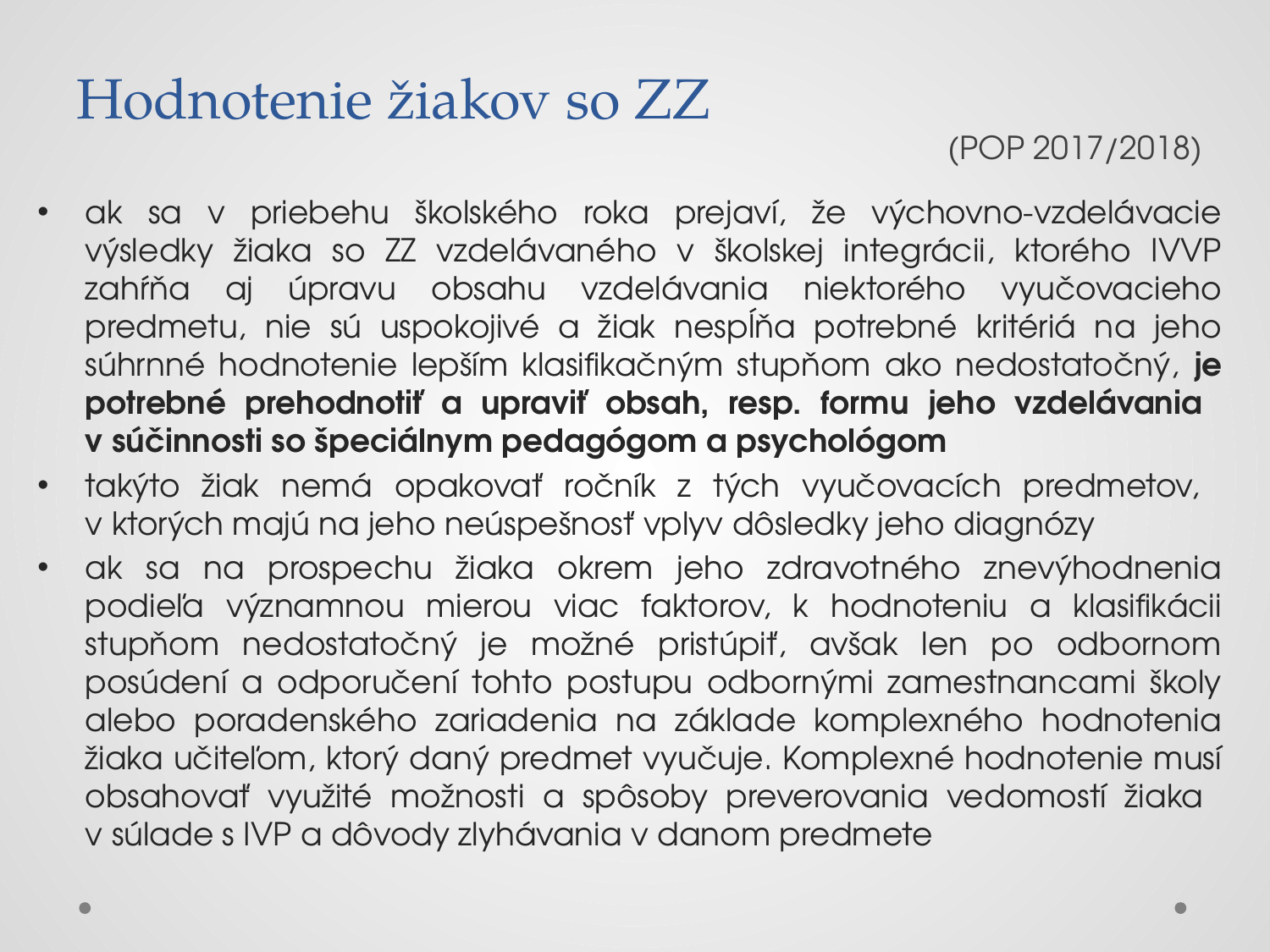

# Hodnotenie žiakov so ZZ
(POP 2017/2018)
ak sa v priebehu školského roka prejaví, že výchovno-vzdelávacie výsledky žiaka so ZZ vzdelávaného v školskej integrácii, ktorého IVVP zahŕňa aj úpravu obsahu vzdelávania niektorého vyučovacieho predmetu, nie sú uspokojivé a žiak nespĺňa potrebné kritériá na jeho súhrnné hodnotenie lepším klasifikačným stupňom ako nedostatočný, je potrebné prehodnotiť a upraviť obsah, resp. formu jeho vzdelávania
v súčinnosti so špeciálnym pedagógom a psychológom
takýto žiak nemá opakovať ročník z tých vyučovacích predmetov,
v ktorých majú na jeho neúspešnosť vplyv dôsledky jeho diagnózy
ak sa na prospechu žiaka okrem jeho zdravotného znevýhodnenia podieľa významnou mierou viac faktorov, k hodnoteniu a klasifikácii stupňom nedostatočný je možné pristúpiť, avšak len po odbornom posúdení a odporučení tohto postupu odbornými zamestnancami školy alebo poradenského zariadenia na základe komplexného hodnotenia žiaka učiteľom, ktorý daný predmet vyučuje. Komplexné hodnotenie musí obsahovať využité možnosti a spôsoby preverovania vedomostí žiaka
v súlade s IVP a dôvody zlyhávania v danom predmete